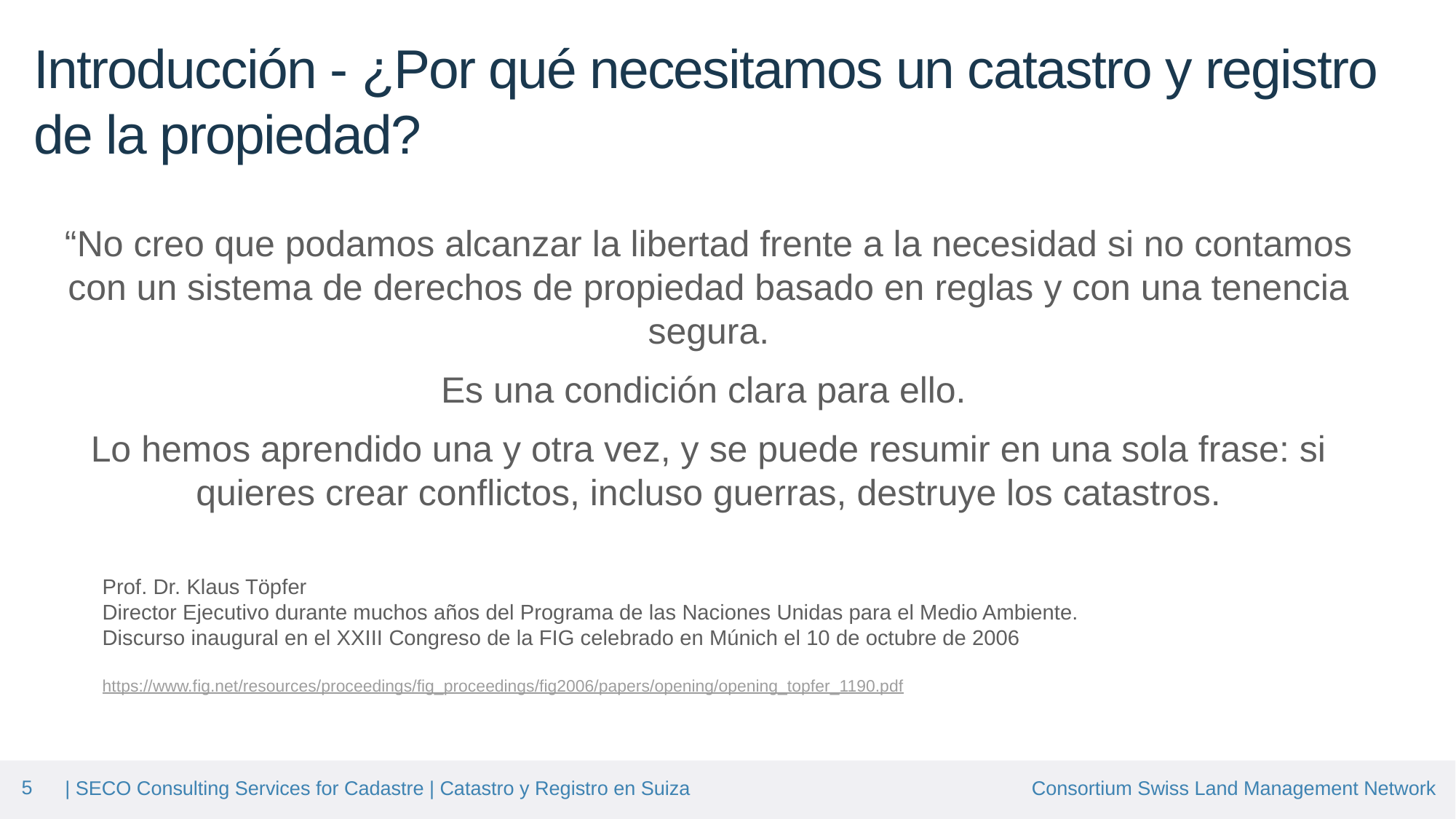

# Introducción - ¿Por qué necesitamos un catastro y registro de la propiedad?
“No creo que podamos alcanzar la libertad frente a la necesidad si no contamos con un sistema de derechos de propiedad basado en reglas y con una tenencia segura.
Es una condición clara para ello.
Lo hemos aprendido una y otra vez, y se puede resumir en una sola frase: si quieres crear conflictos, incluso guerras, destruye los catastros.
Prof. Dr. Klaus Töpfer
Director Ejecutivo durante muchos años del Programa de las Naciones Unidas para el Medio Ambiente. Discurso inaugural en el XXIII Congreso de la FIG celebrado en Múnich el 10 de octubre de 2006

https://www.fig.net/resources/proceedings/fig_proceedings/fig2006/papers/opening/opening_topfer_1190.pdf
5